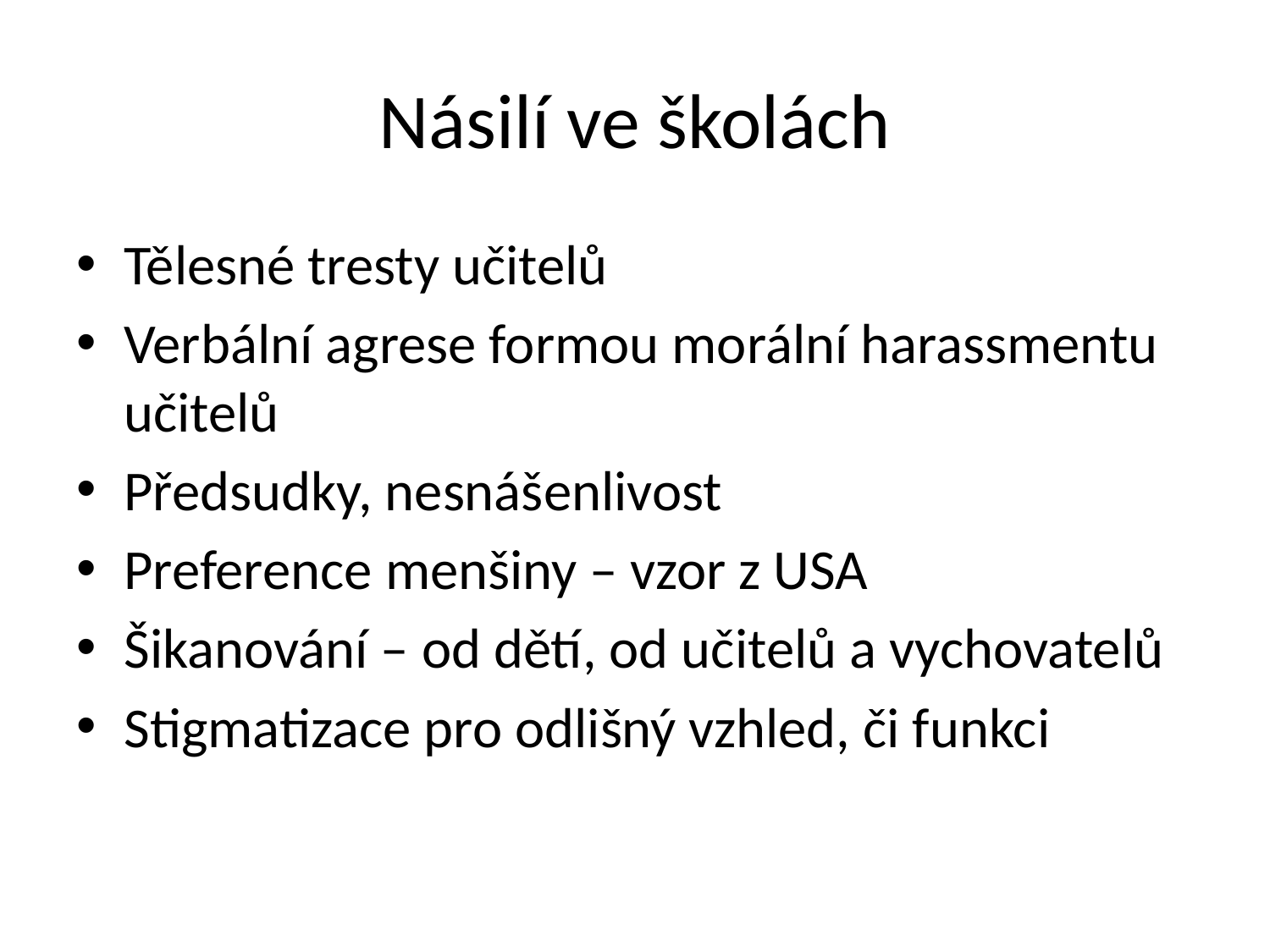

# Násilí ve školách
Tělesné tresty učitelů
Verbální agrese formou morální harassmentu učitelů
Předsudky, nesnášenlivost
Preference menšiny – vzor z USA
Šikanování – od dětí, od učitelů a vychovatelů
Stigmatizace pro odlišný vzhled, či funkci